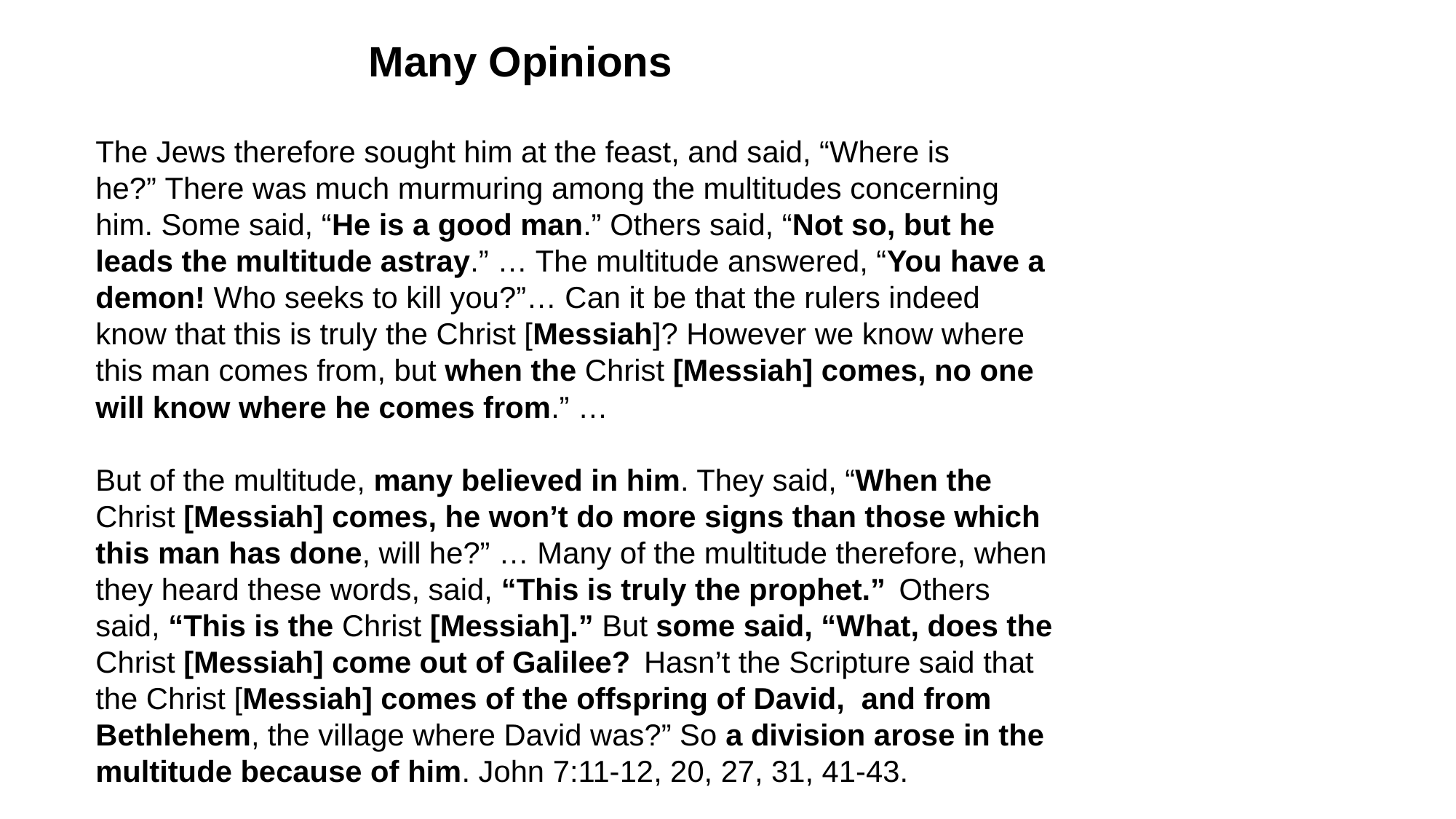

Many Opinions
The Jews therefore sought him at the feast, and said, “Where is he?” There was much murmuring among the multitudes concerning him. Some said, “He is a good man.” Others said, “Not so, but he leads the multitude astray.” … The multitude answered, “You have a demon! Who seeks to kill you?”… Can it be that the rulers indeed know that this is truly the Christ [Messiah]? However we know where this man comes from, but when the Christ [Messiah] comes, no one will know where he comes from.” …

But of the multitude, many believed in him. They said, “When the Christ [Messiah] comes, he won’t do more signs than those which this man has done, will he?” … Many of the multitude therefore, when they heard these words, said, “This is truly the prophet.”  Others said, “This is the Christ [Messiah].” But some said, “What, does the Christ [Messiah] come out of Galilee?  Hasn’t the Scripture said that the Christ [Messiah] comes of the offspring of David,  and from Bethlehem, the village where David was?” So a division arose in the multitude because of him. John 7:11-12, 20, 27, 31, 41-43.